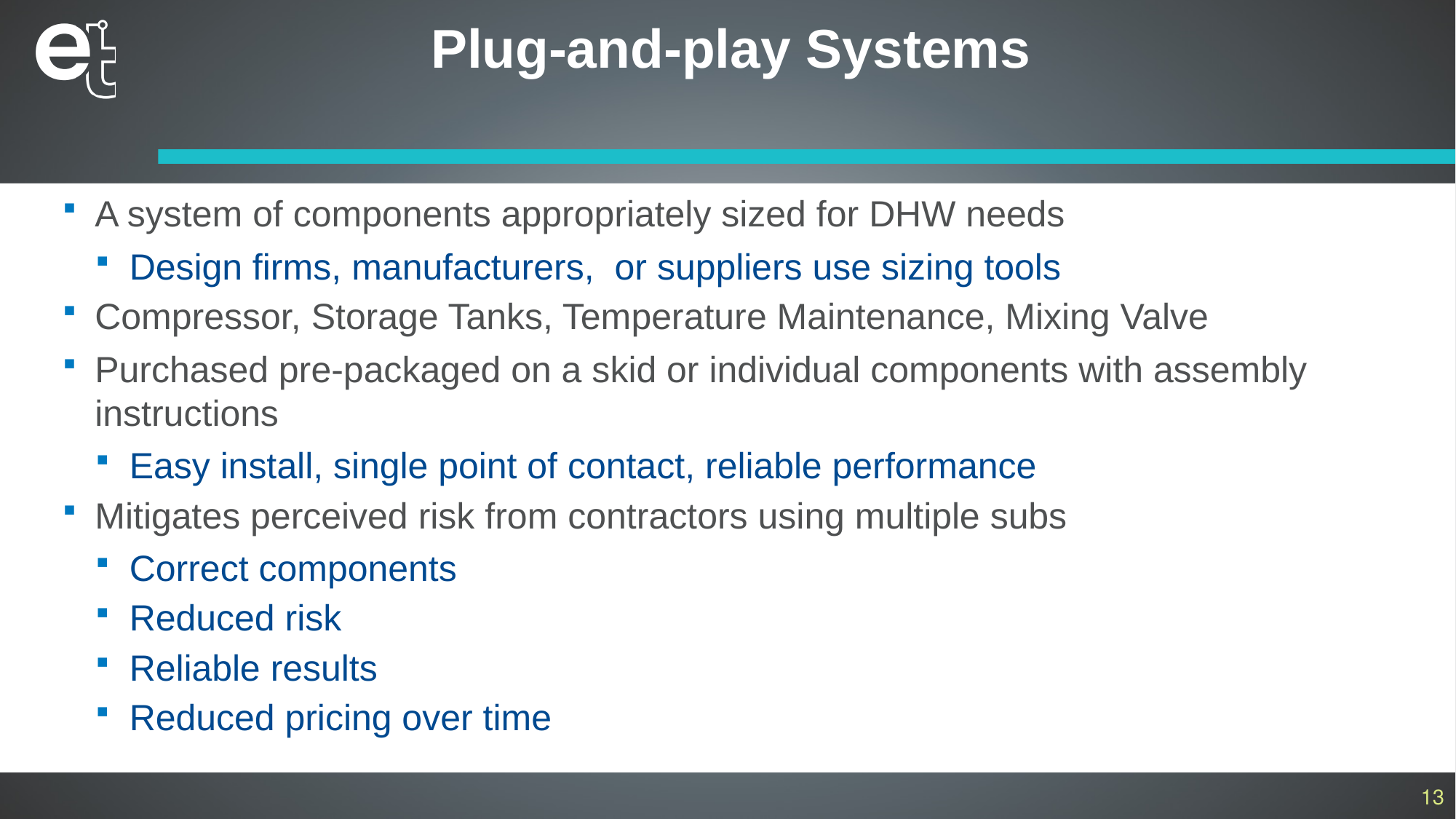

Plug-and-play Systems
A system of components appropriately sized for DHW needs
Design firms, manufacturers,  or suppliers use sizing tools
Compressor, Storage Tanks, Temperature Maintenance, Mixing Valve
Purchased pre-packaged on a skid or individual components with assembly instructions
Easy install, single point of contact, reliable performance
Mitigates perceived risk from contractors using multiple subs
Correct components
Reduced risk
Reliable results
Reduced pricing over time